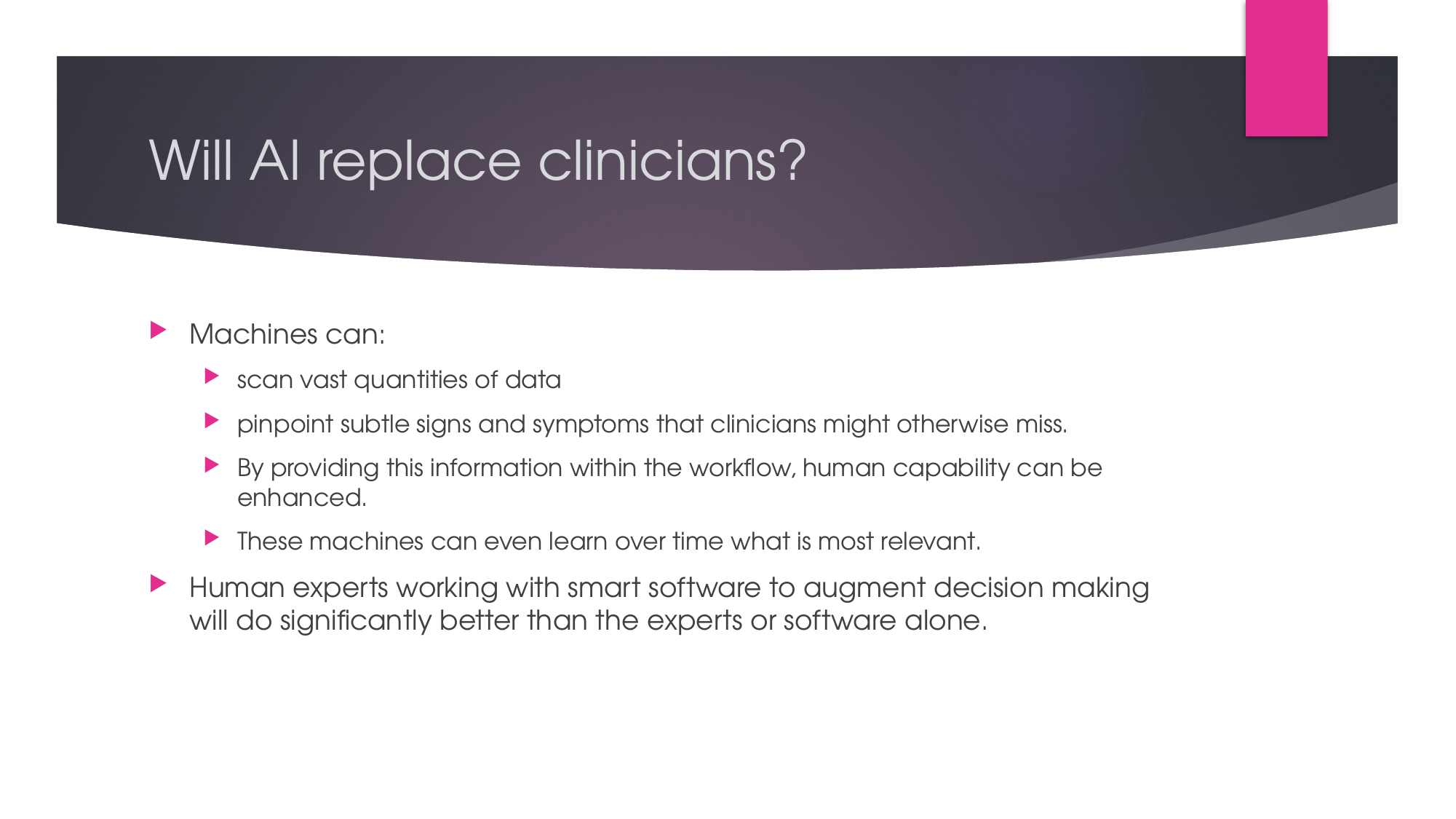

# Will AI replace clinicians?
Machines can:
scan vast quantities of data
pinpoint subtle signs and symptoms that clinicians might otherwise miss.
By providing this information within the workflow, human capability can be enhanced.
These machines can even learn over time what is most relevant.
Human experts working with smart software to augment decision making will do significantly better than the experts or software alone.